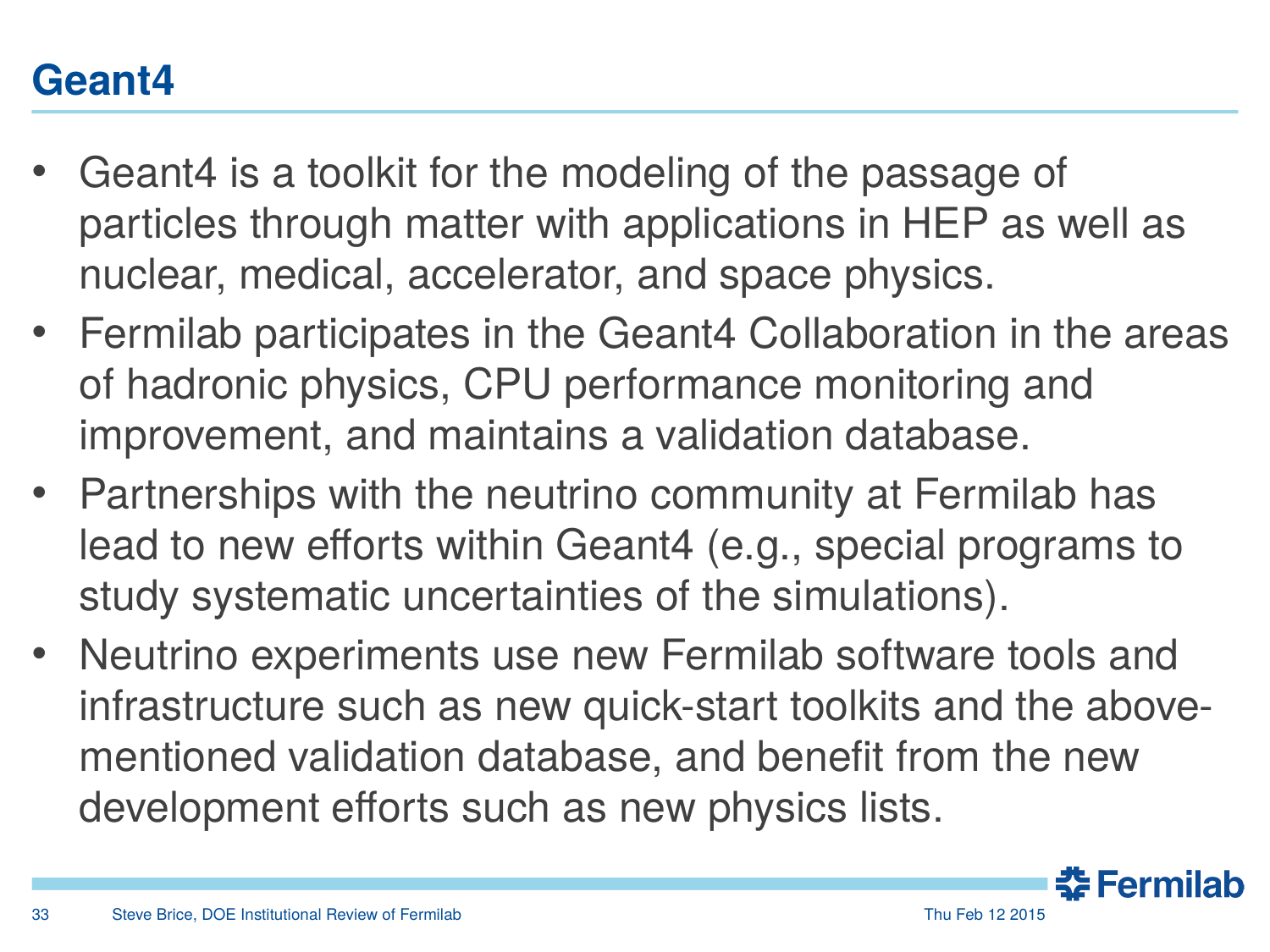

# Geant4
Geant4 is a toolkit for the modeling of the passage of particles through matter with applications in HEP as well as nuclear, medical, accelerator, and space physics.
Fermilab participates in the Geant4 Collaboration in the areas of hadronic physics, CPU performance monitoring and improvement, and maintains a validation database.
Partnerships with the neutrino community at Fermilab has lead to new efforts within Geant4 (e.g., special programs to study systematic uncertainties of the simulations).
Neutrino experiments use new Fermilab software tools and infrastructure such as new quick-start toolkits and the above-mentioned validation database, and benefit from the new development efforts such as new physics lists.

33
Steve Brice, DOE Institutional Review of Fermilab
Thu Feb 12 2015